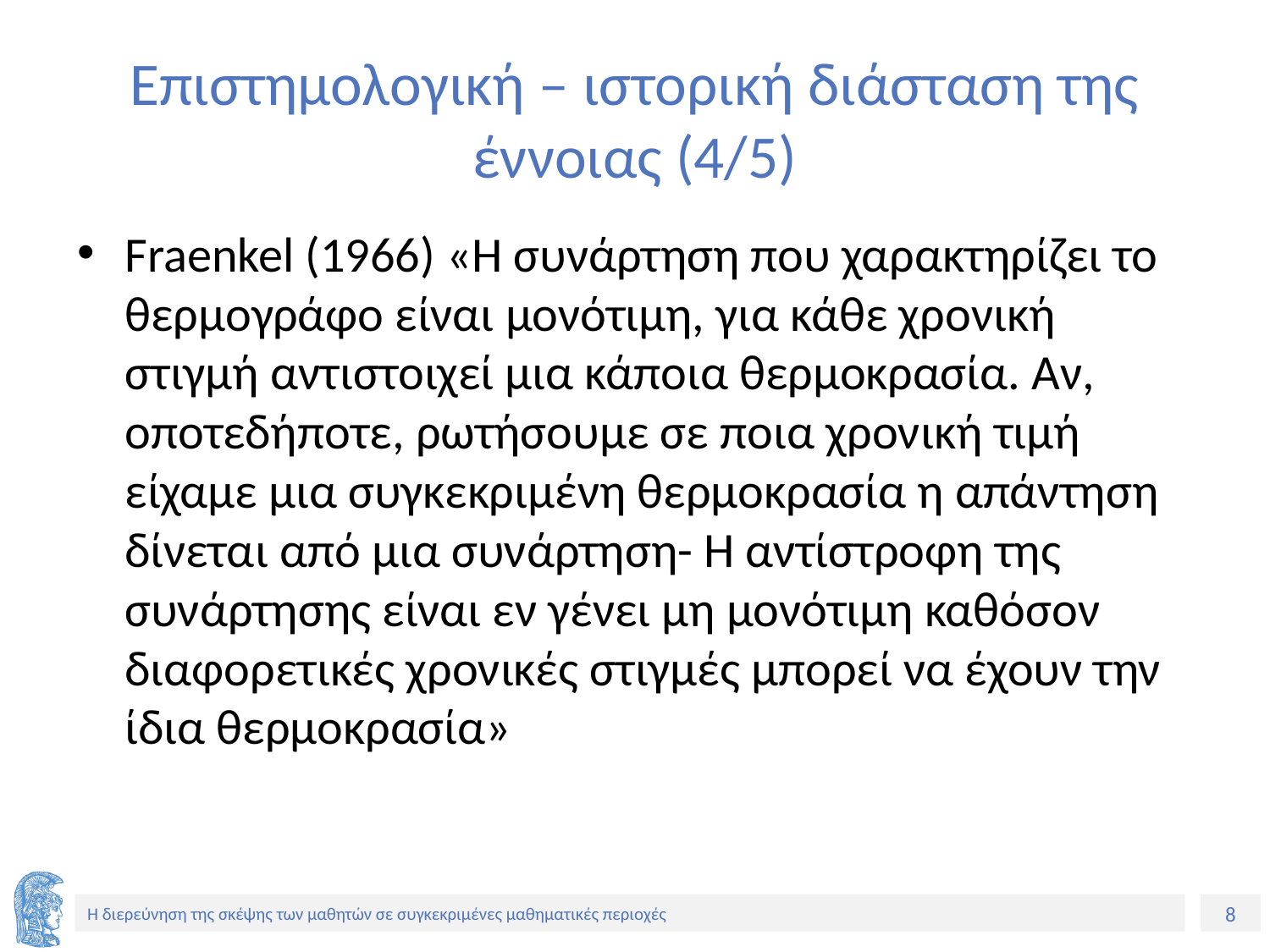

# Επιστημολογική – ιστορική διάσταση της έννοιας (4/5)
Fraenkel (1966) «Η συνάρτηση που χαρακτηρίζει το θερμογράφο είναι μονότιμη, για κάθε χρονική στιγμή αντιστοιχεί μια κάποια θερμοκρασία. Αν, οποτεδήποτε, ρωτήσουμε σε ποια χρονική τιμή είχαμε μια συγκεκριμένη θερμοκρασία η απάντηση δίνεται από μια συνάρτηση- Η αντίστροφη της συνάρτησης είναι εν γένει μη μονότιμη καθόσον διαφορετικές χρονικές στιγμές μπορεί να έχουν την ίδια θερμοκρασία»